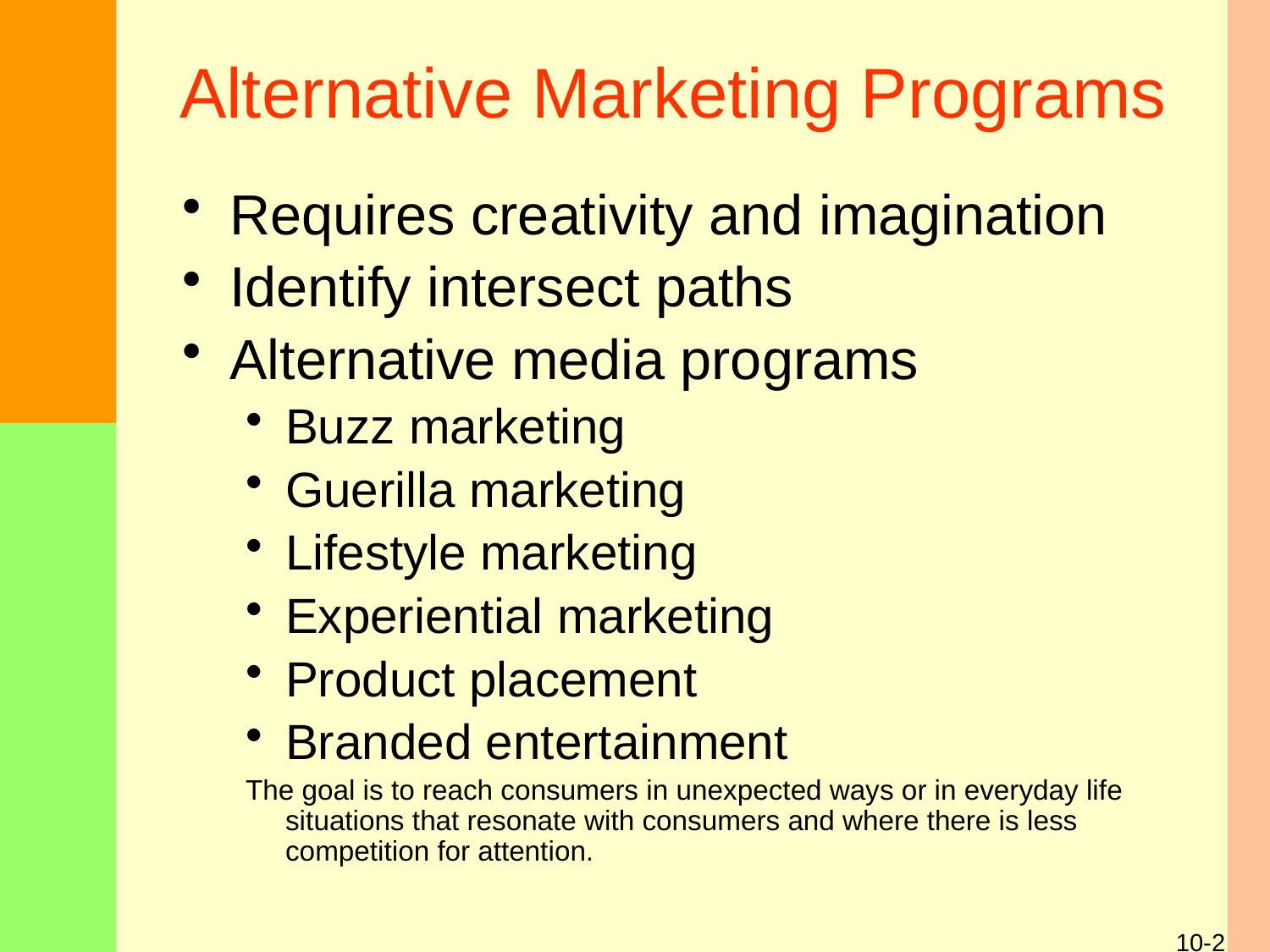

# Alternative Marketing Programs
Requires creativity and imagination
Identify intersect paths
Alternative media programs
Buzz marketing
Guerilla marketing
Lifestyle marketing
Experiential marketing
Product placement
Branded entertainment
The goal is to reach consumers in unexpected ways or in everyday life situations that resonate with consumers and where there is less competition for attention.

10-2